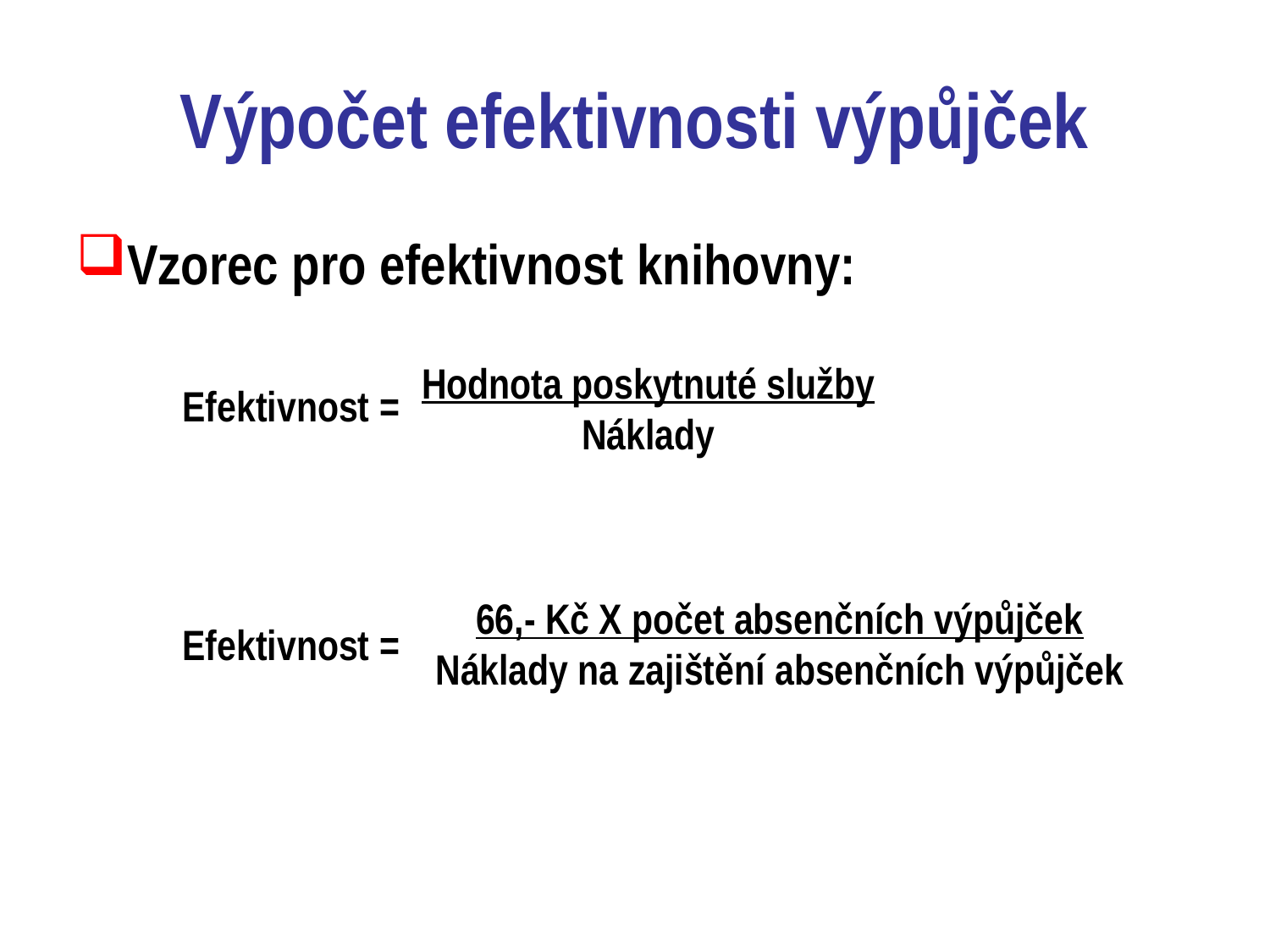

# Výpočet efektivnosti výpůjček
Vzorec pro efektivnost knihovny:

Hodnota poskytnuté služby
Náklady
Efektivnost =
66,- Kč X počet absenčních výpůjček
Náklady na zajištění absenčních výpůjček
Efektivnost =